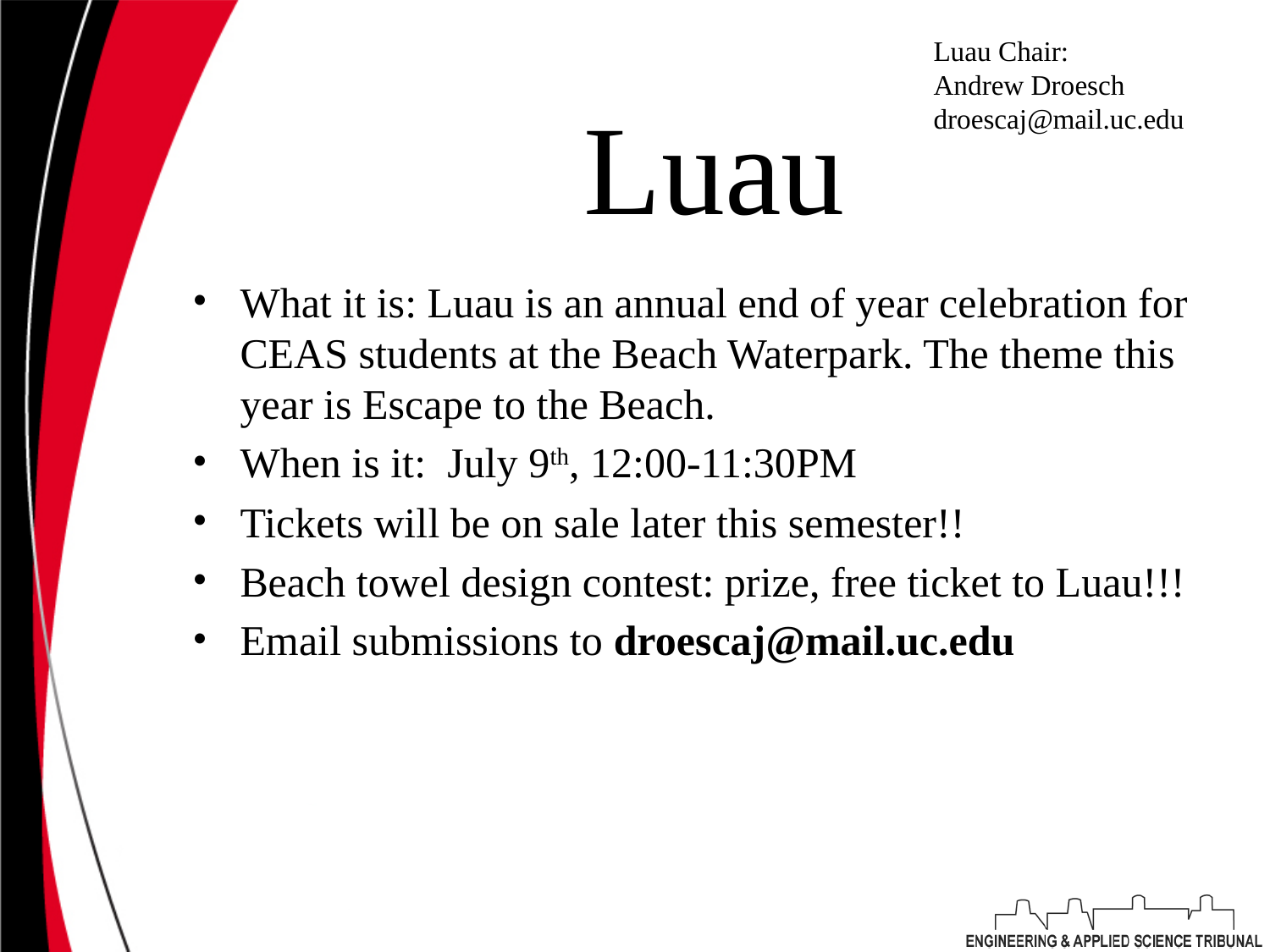

Luau Chair:
Andrew Droesch
droescaj@mail.uc.edu
# Luau
What it is: Luau is an annual end of year celebration for CEAS students at the Beach Waterpark. The theme this year is Escape to the Beach.
When is it:  July 9th, 12:00-11:30PM
Tickets will be on sale later this semester!!
Beach towel design contest: prize, free ticket to Luau!!!
Email submissions to droescaj@mail.uc.edu